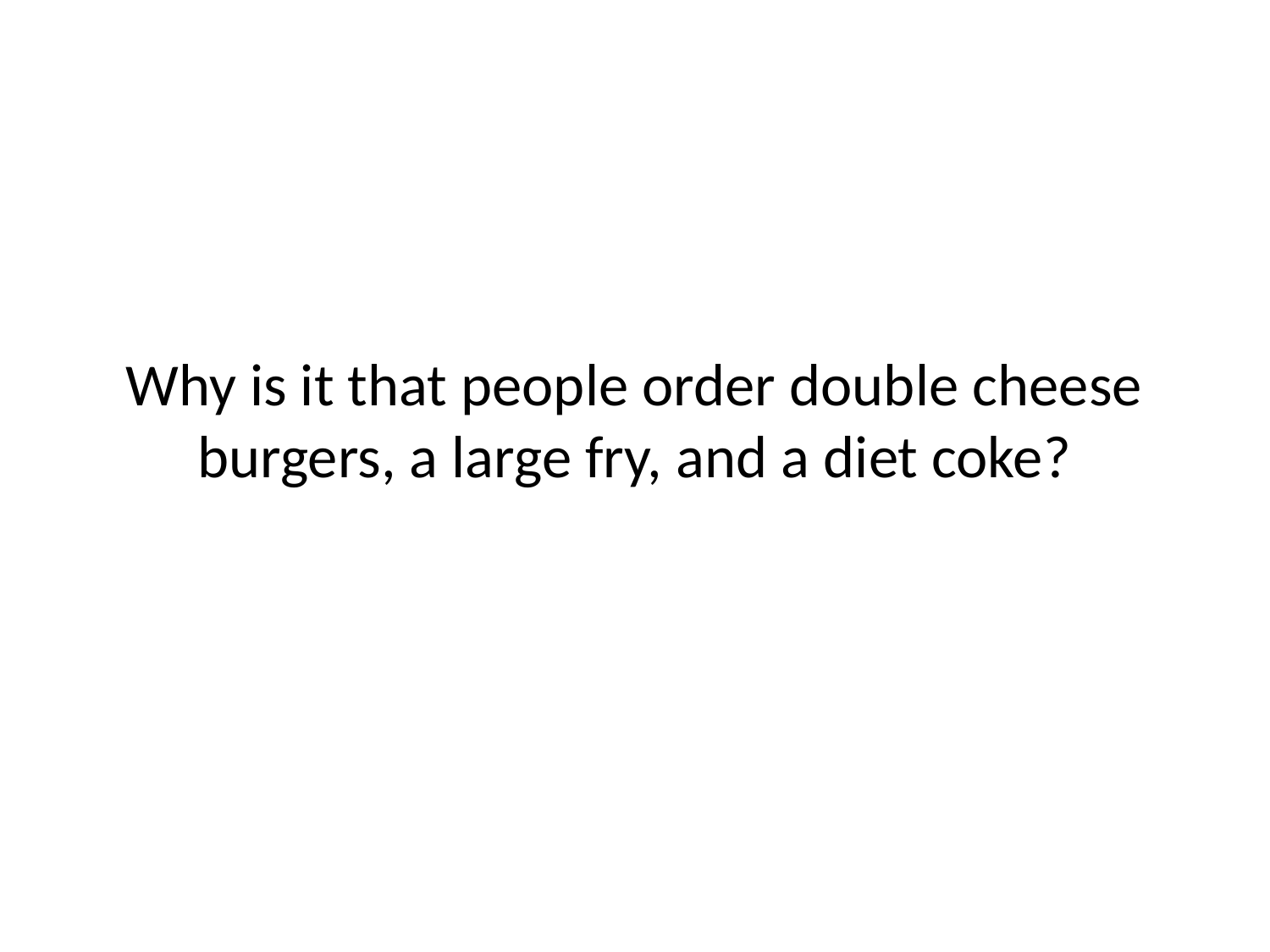

# Why is it that people order double cheese burgers, a large fry, and a diet coke?